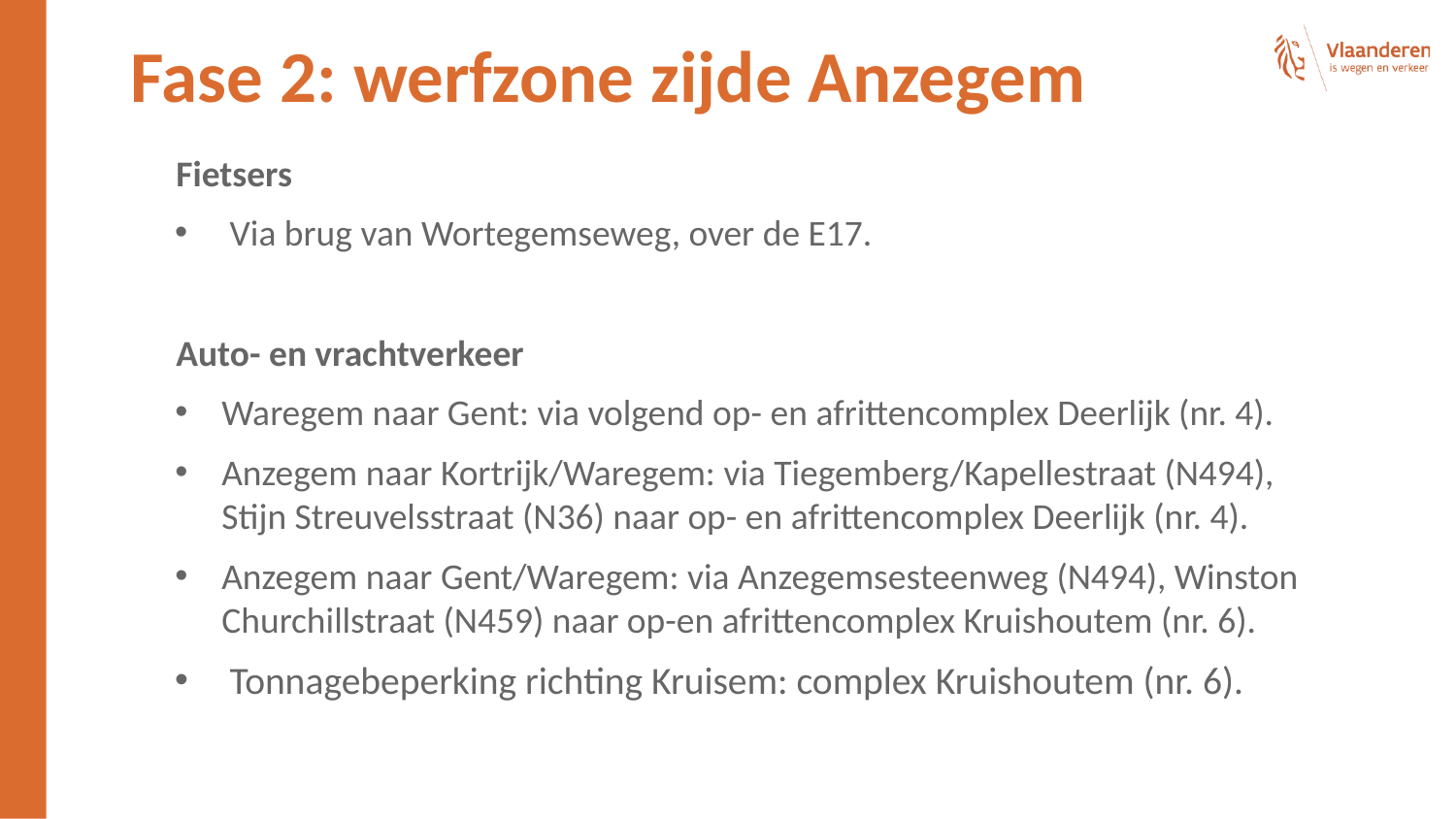

# Fase 2: werfzone zijde Anzegem
Fietsers
Via brug van Wortegemseweg, over de E17.

Auto- en vrachtverkeer
Waregem naar Gent: via volgend op- en afrittencomplex Deerlijk (nr. 4).
Anzegem naar Kortrijk/Waregem: via Tiegemberg/Kapellestraat (N494), Stijn Streuvelsstraat (N36) naar op- en afrittencomplex Deerlijk (nr. 4).
Anzegem naar Gent/Waregem: via Anzegemsesteenweg (N494), Winston Churchillstraat (N459) naar op-en afrittencomplex Kruishoutem (nr. 6).
Tonnagebeperking richting Kruisem: complex Kruishoutem (nr. 6).